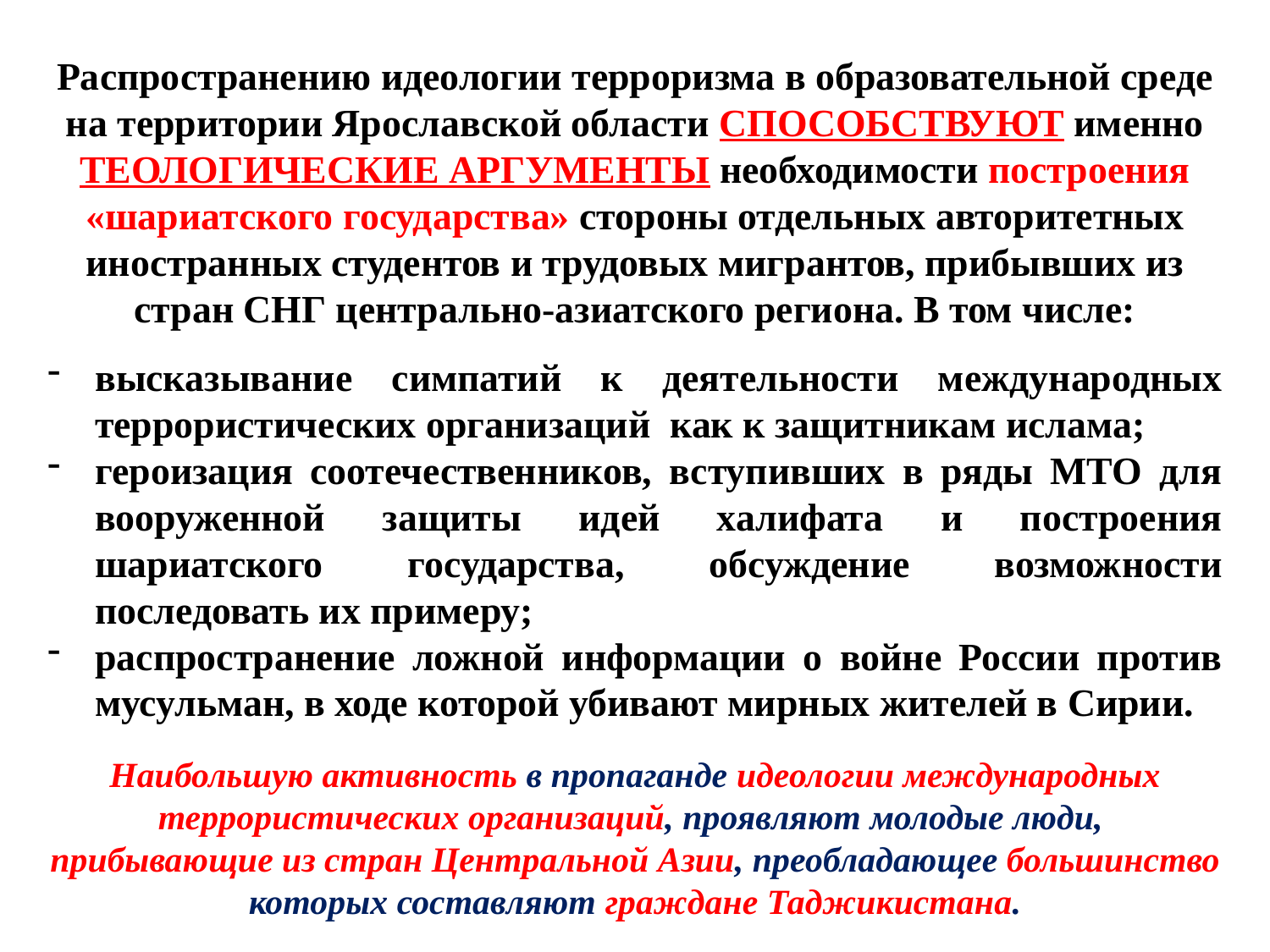

Распространению идеологии терроризма в образовательной среде на территории Ярославской области СПОСОБСТВУЮТ именно ТЕОЛОГИЧЕСКИЕ АРГУМЕНТЫ необходимости построения «шариатского государства» стороны отдельных авторитетных иностранных студентов и трудовых мигрантов, прибывших из стран СНГ центрально-азиатского региона. В том числе:
высказывание симпатий к деятельности международных террористических организаций  как к защитникам ислама;
героизация соотечественников, вступивших в ряды МТО для вооруженной защиты идей халифата и построения шариатского государства, обсуждение возможности последовать их примеру;
распространение ложной информации о войне России против мусульман, в ходе которой убивают мирных жителей в Сирии.
Наибольшую активность в пропаганде идеологии международных террористических организаций, проявляют молодые люди,
прибывающие из стран Центральной Азии, преобладающее большинство которых составляют граждане Таджикистана.